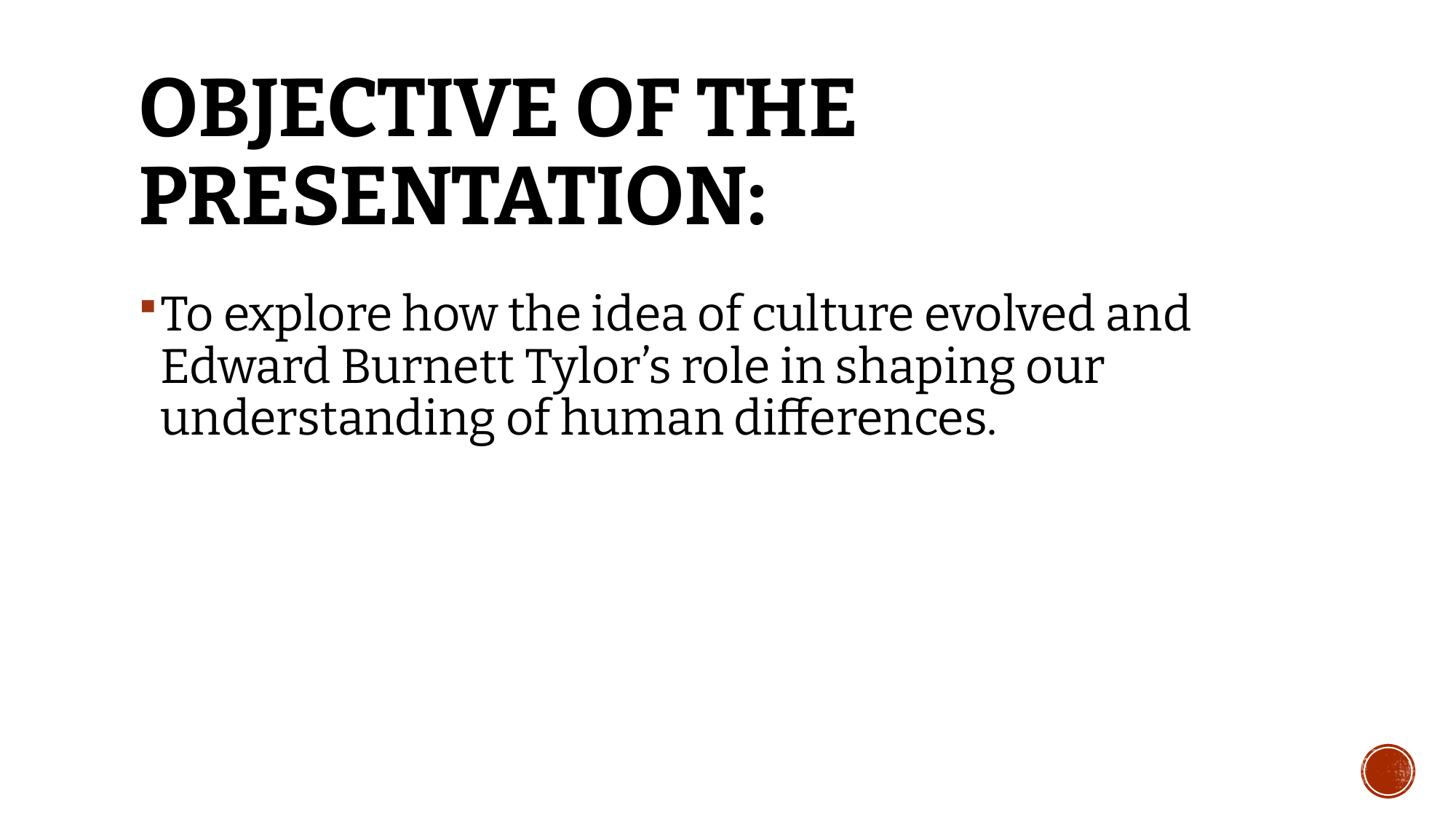

# Objective of the Presentation:
To explore how the idea of culture evolved and Edward Burnett Tylor’s role in shaping our understanding of human differences.